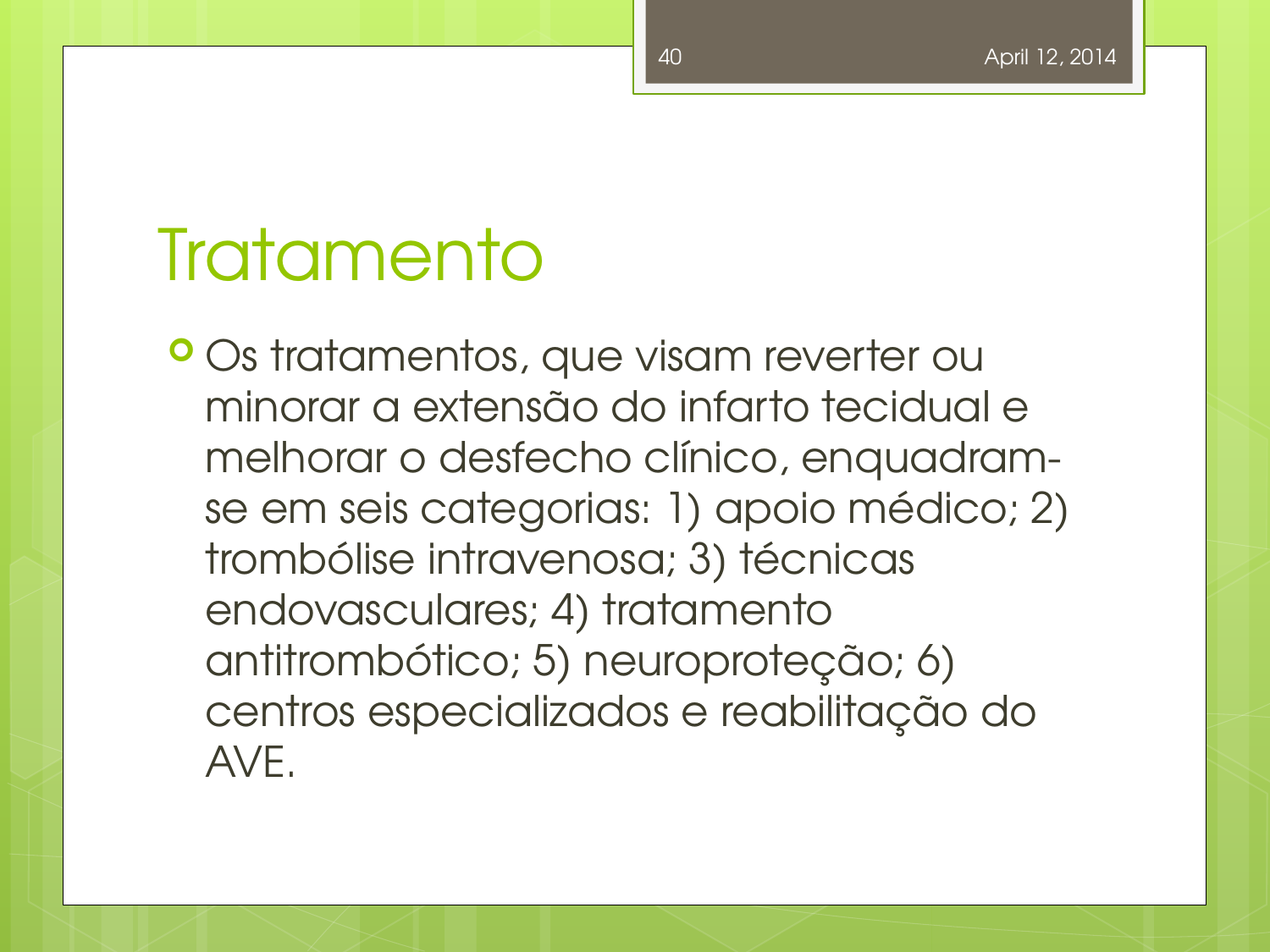

40
April 12, 2014
# Tratamento
Os tratamentos, que visam reverter ou minorar a extensão do infarto tecidual e melhorar o desfecho clínico, enquadram-se em seis categorias: 1) apoio médico; 2) trombólise intravenosa; 3) técnicas endovasculares; 4) tratamento antitrombótico; 5) neuroproteção; 6) centros especializados e reabilitação do AVE.